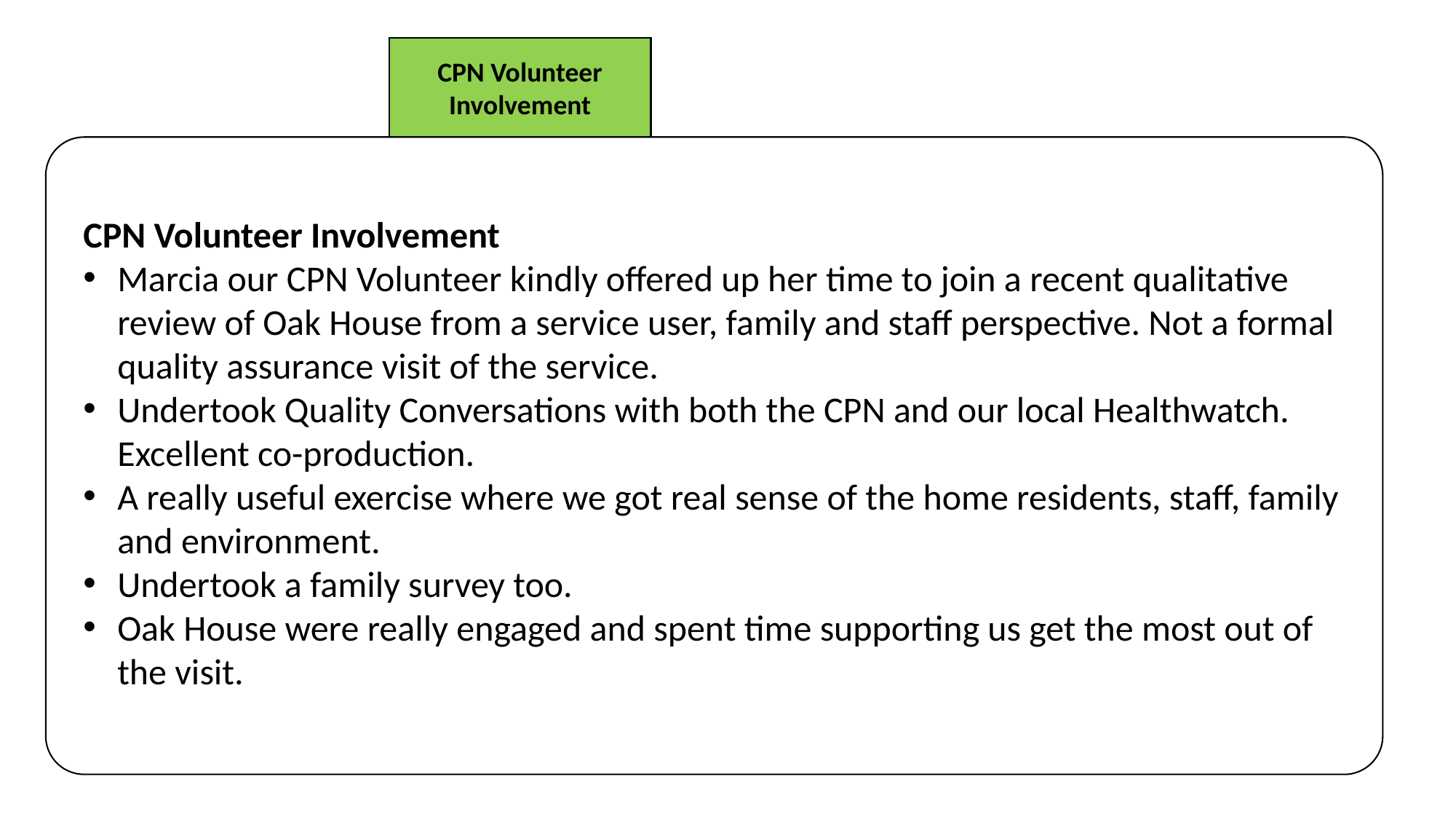

CPN Volunteer Involvement

CPN Volunteer Involvement
Marcia our CPN Volunteer kindly offered up her time to join a recent qualitative review of Oak House from a service user, family and staff perspective. Not a formal quality assurance visit of the service.
Undertook Quality Conversations with both the CPN and our local Healthwatch. Excellent co-production.
A really useful exercise where we got real sense of the home residents, staff, family and environment.
Undertook a family survey too.
Oak House were really engaged and spent time supporting us get the most out of the visit.